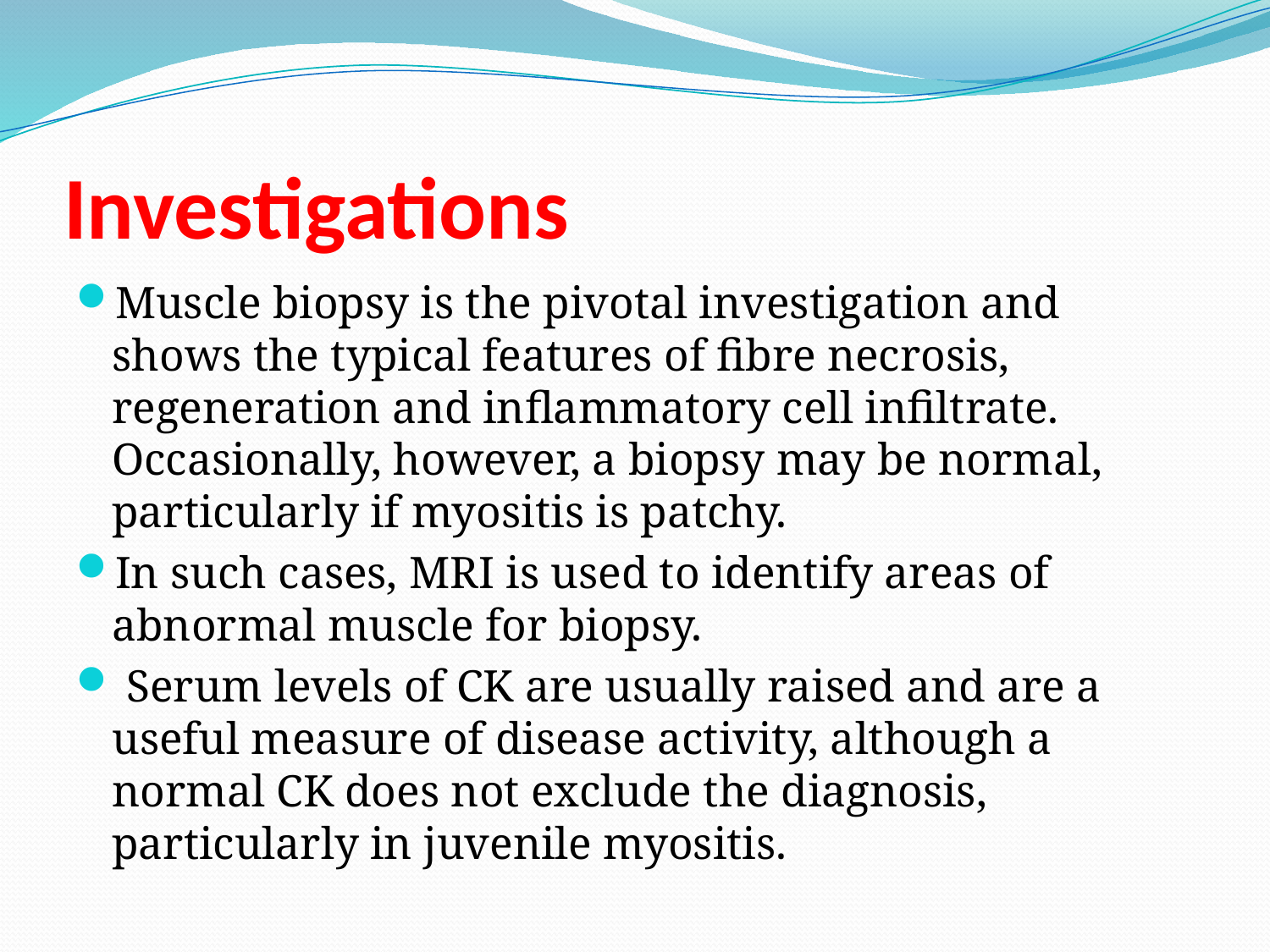

# Investigations
Muscle biopsy is the pivotal investigation and shows the typical features of fibre necrosis, regeneration and inflammatory cell infiltrate. Occasionally, however, a biopsy may be normal, particularly if myositis is patchy.
In such cases, MRI is used to identify areas of abnormal muscle for biopsy.
 Serum levels of CK are usually raised and are a useful measure of disease activity, although a normal CK does not exclude the diagnosis, particularly in juvenile myositis.